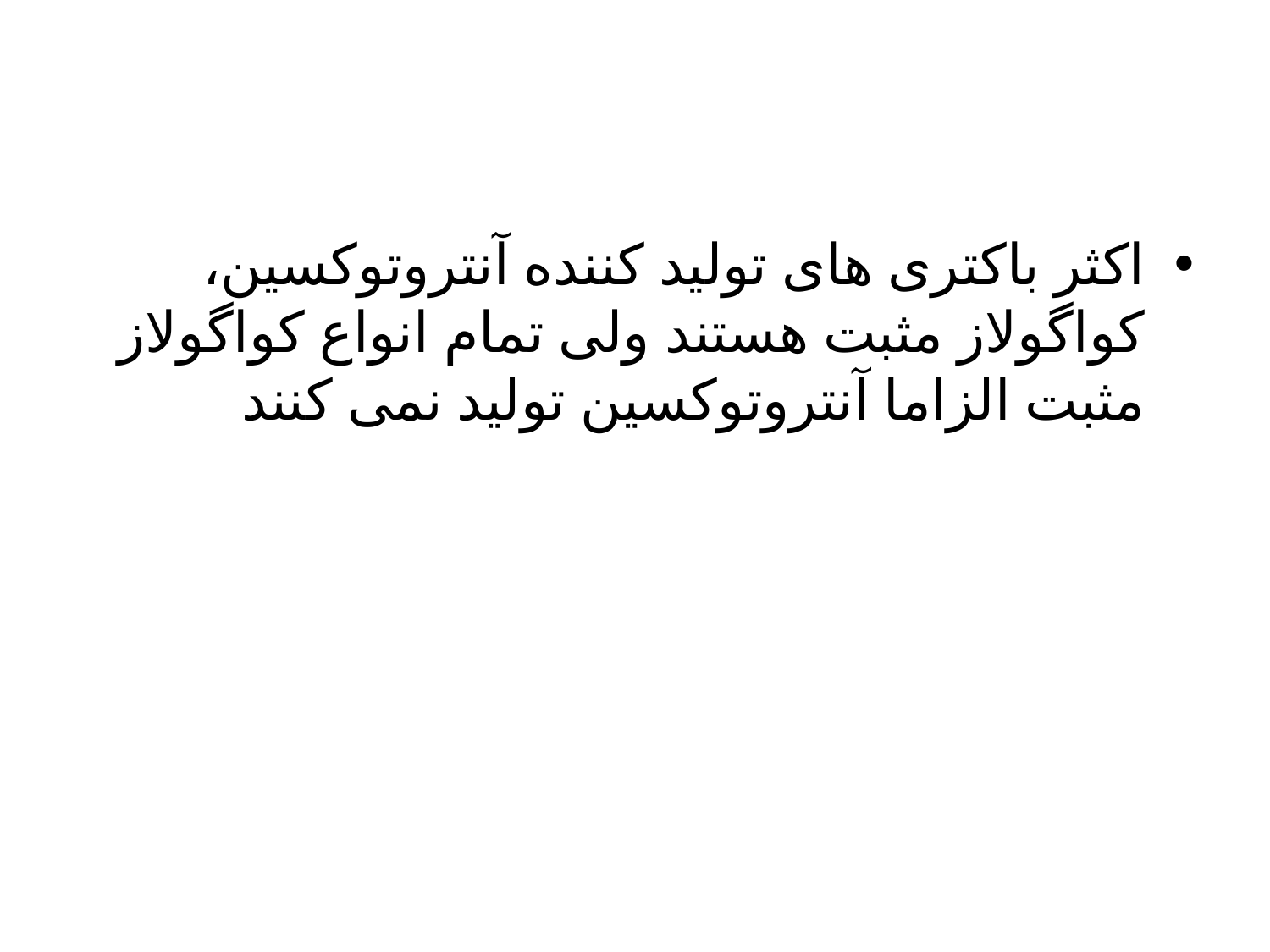

اکثر باکتری های تولید کننده آنتروتوکسین، کواگولاز مثبت هستند ولی تمام انواع کواگولاز مثبت الزاما آنتروتوکسین تولید نمی کنند